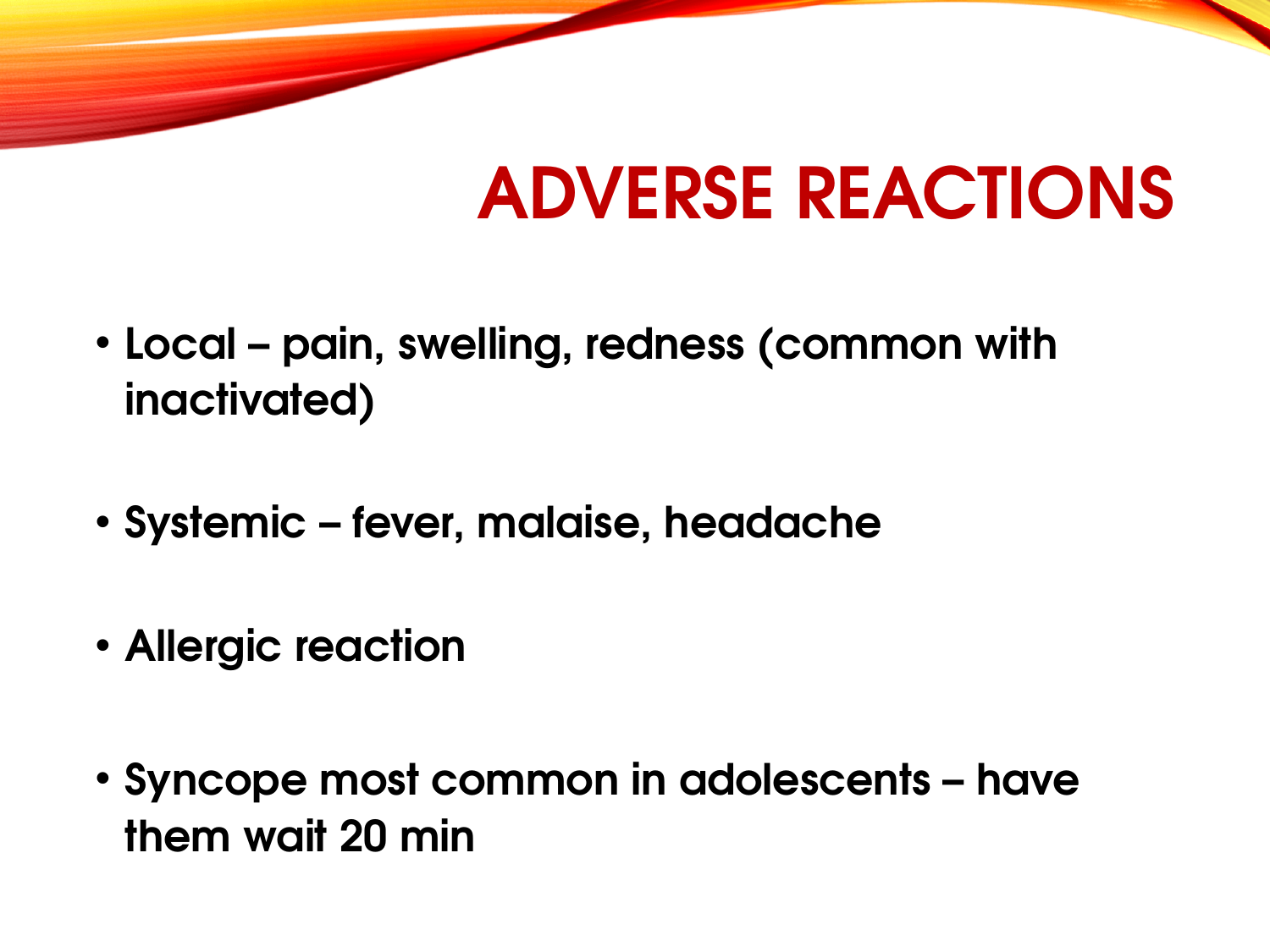

# Adverse Reactions
Local – pain, swelling, redness (common with inactivated)

Systemic – fever, malaise, headache

Allergic reaction

Syncope most common in adolescents – have them wait 20 min